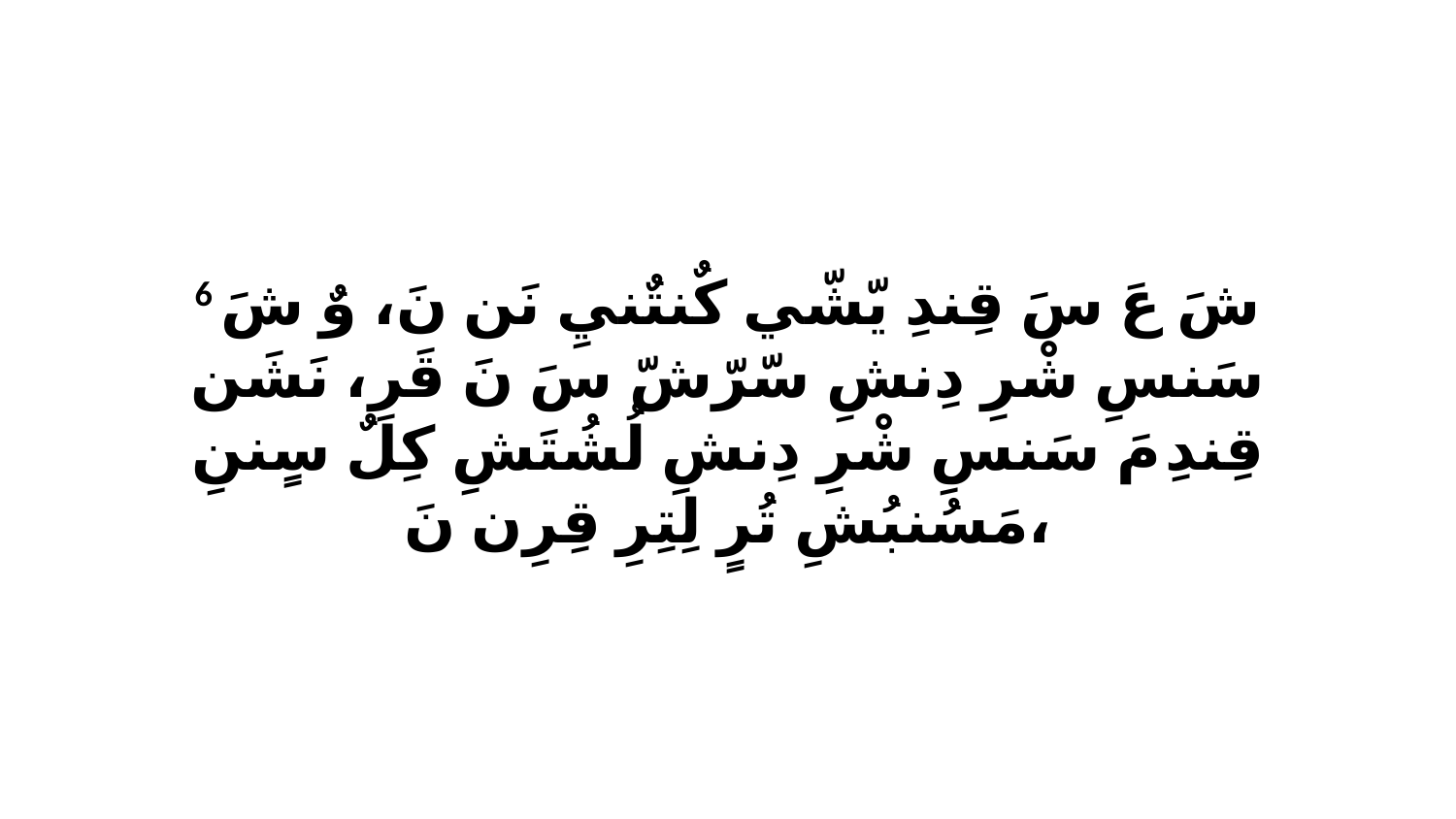

6 شَ عَ سَ قِندِ يّشّي كٌنتٌنيِ نَن نَ، وٌ شَ سَنسِ شْرِ دِنشِ سّرّشّ سَ نَ قَرِ، نَشَن قِندِ مَ سَنسِ شْرِ دِنشِ لُشُتَشِ كِلٌ سٍننِ مَسُنبُشِ تُرٍ لِتِرِ قِرِن نَ،